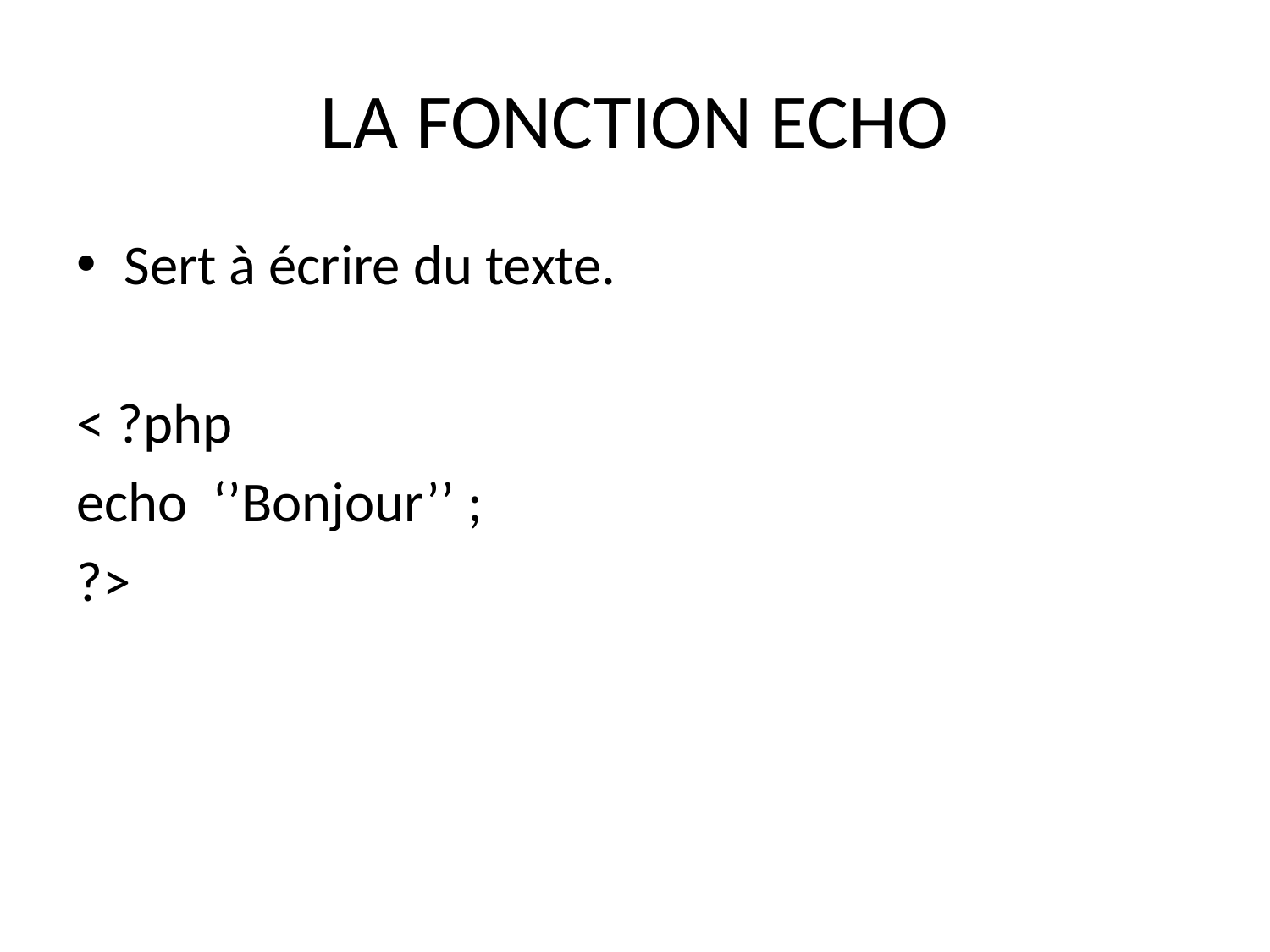

# LA FONCTION ECHO
Sert à écrire du texte.

< ?php
echo  ‘’Bonjour’’ ;
?>